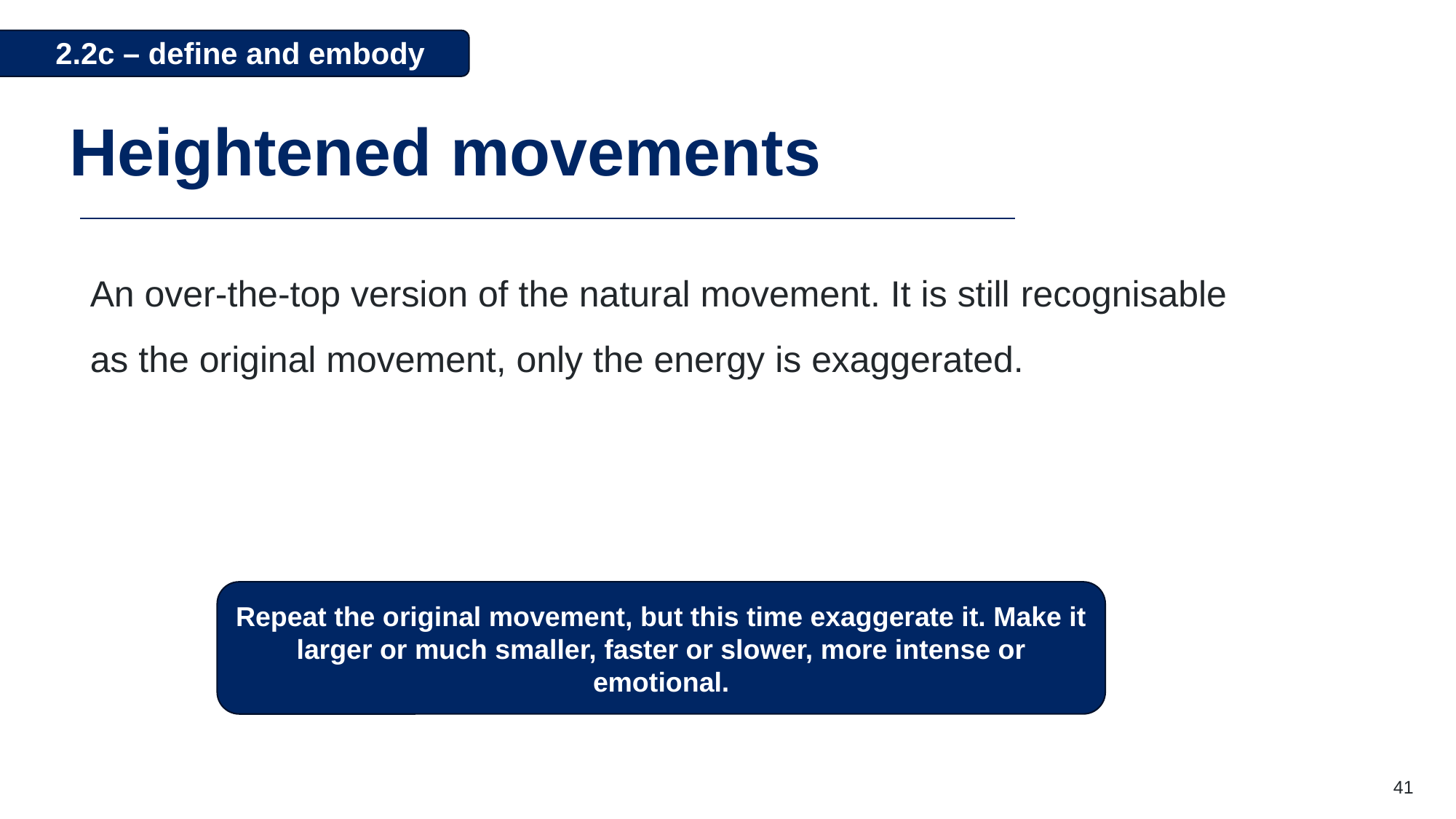

2.2c – define and embody
Heightened movements
An over-the-top version of the natural movement. It is still recognisable as the original movement, only the energy is exaggerated.
Repeat the original movement, but this time exaggerate it. Make it larger or much smaller, faster or slower, more intense or emotional.
41